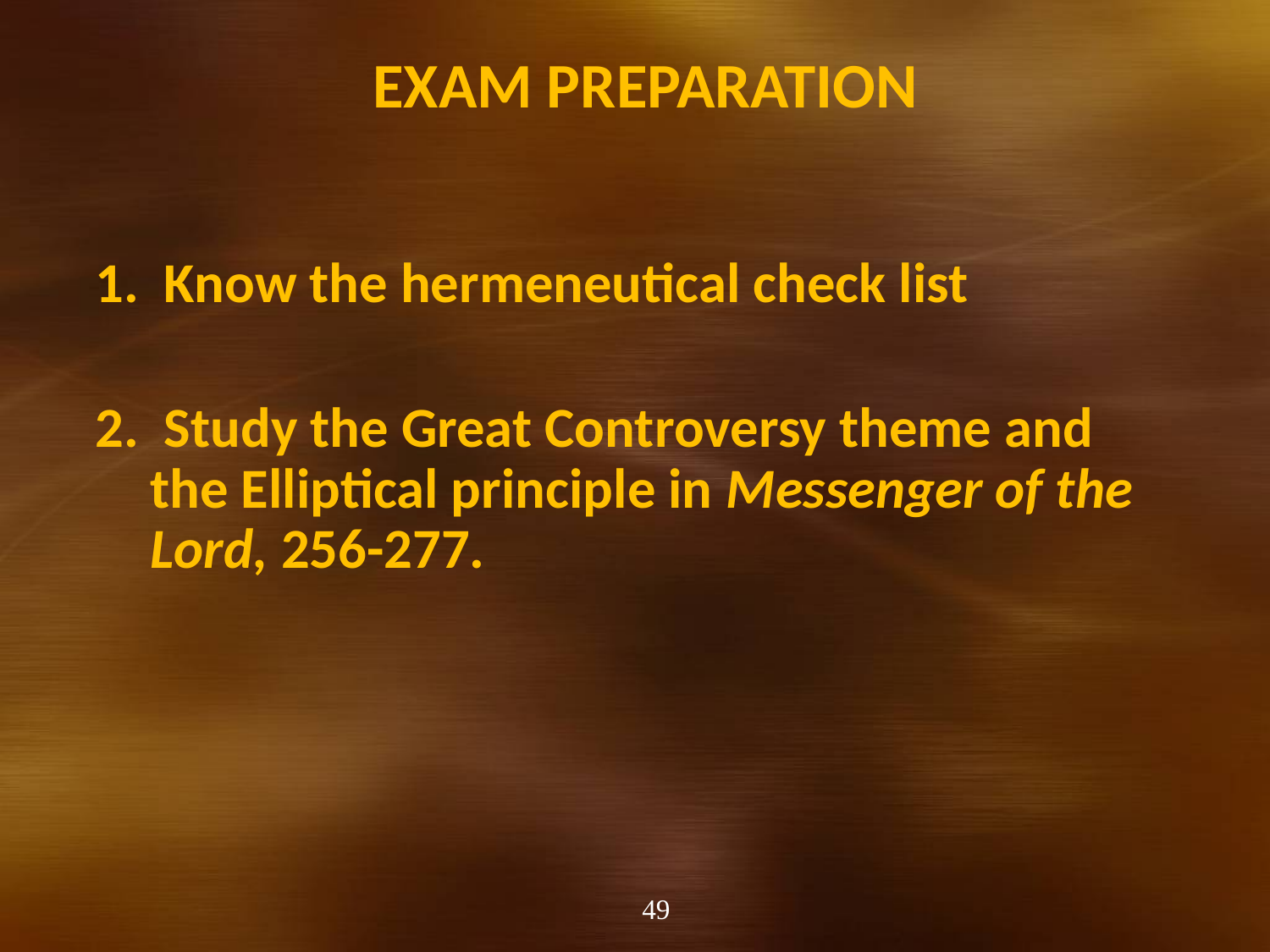

# Exam Preparation
1.  Know the hermeneutical check list

2.  Study the Great Controversy theme and the Elliptical principle in Messenger of the Lord, 256-277.